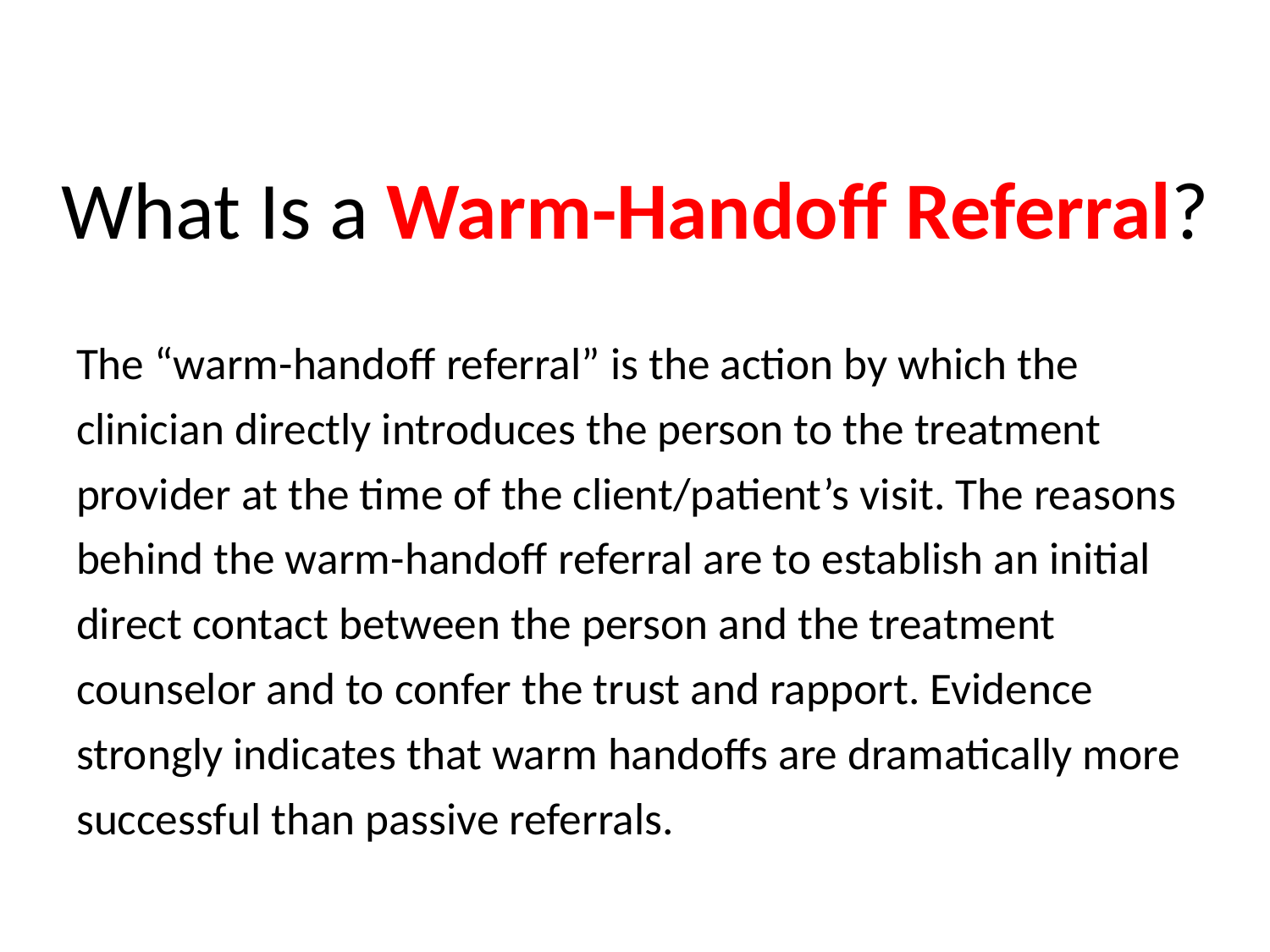

# What Is a Warm-Handoff Referral?
The “warm-handoff referral” is the action by which the clinician directly introduces the person to the treatment provider at the time of the client/patient’s visit. The reasons behind the warm-handoff referral are to establish an initial direct contact between the person and the treatment counselor and to confer the trust and rapport. Evidence strongly indicates that warm handoffs are dramatically more successful than passive referrals.